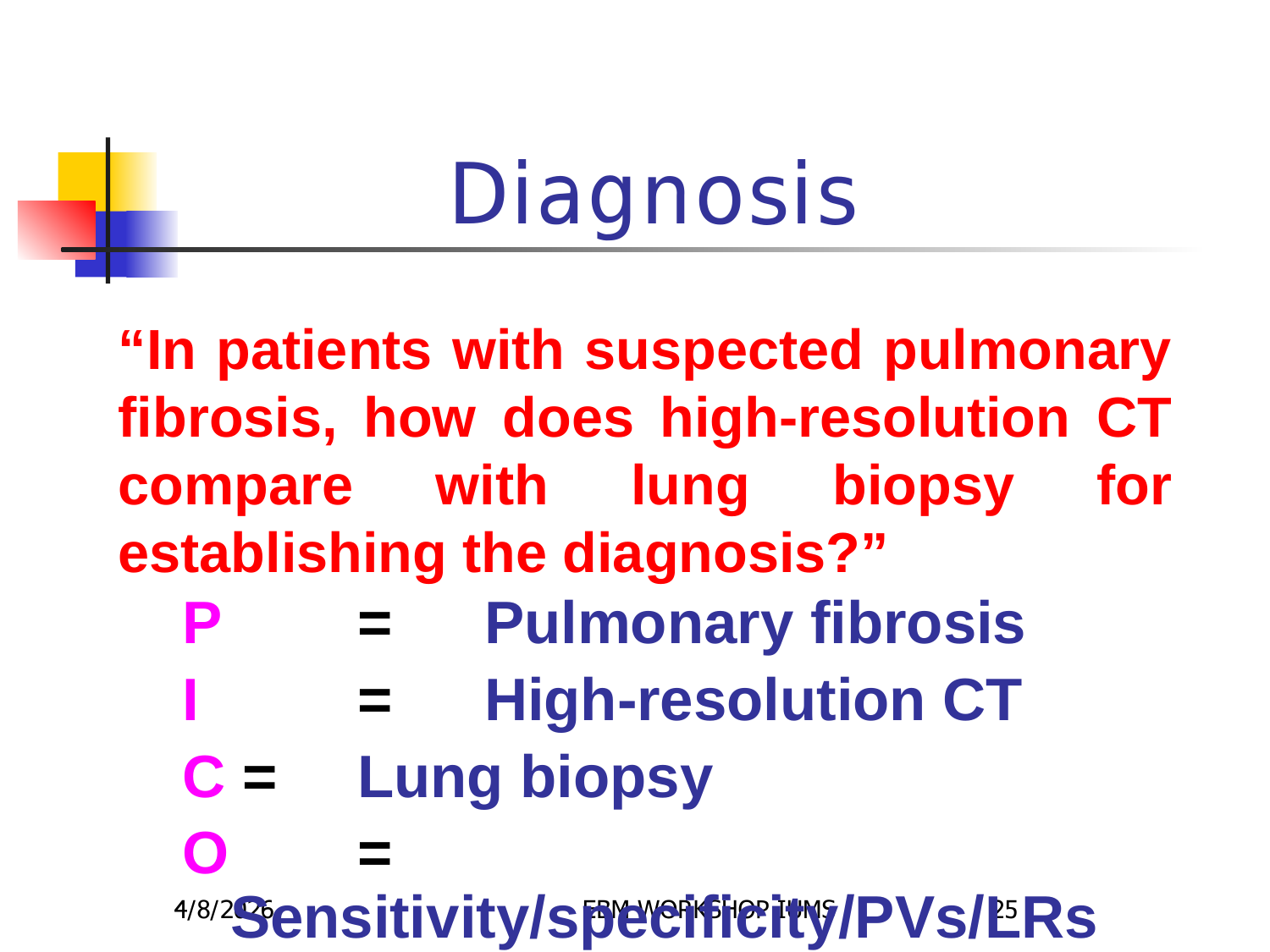

# Diagnosis
“In patients with suspected pulmonary fibrosis, how does high-resolution CT compare with lung biopsy for establishing the diagnosis?”
P		=	Pulmonary fibrosis
I 		=	High-resolution CT
C =	Lung biopsy
O		= Sensitivity/specificity/PVs/LRs
4/8/2026
EBM WORKSHOP IUMS
25